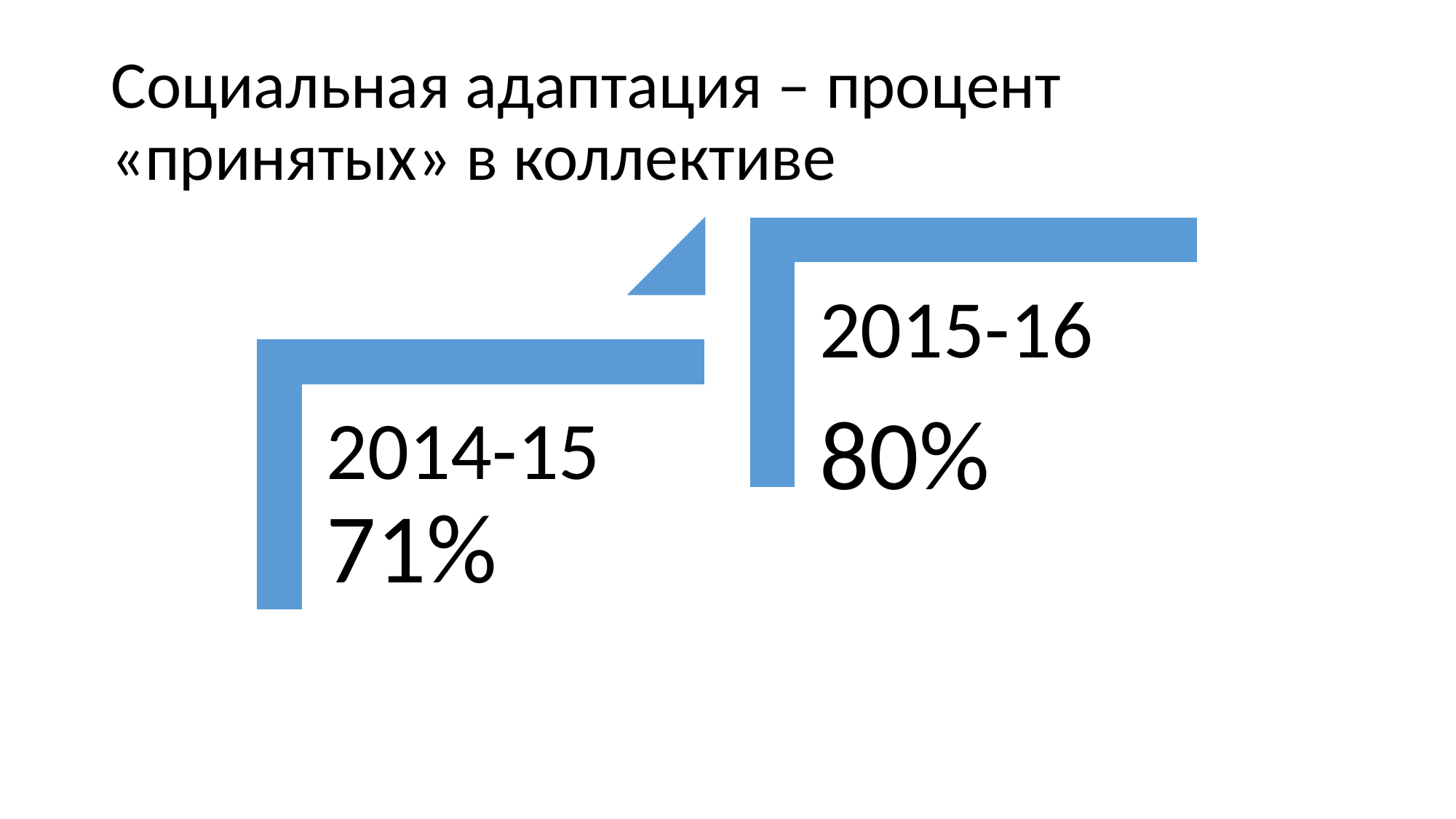

# Социальная адаптация – процент «принятых» в коллективе
2014-15
71%
2015-16
80%